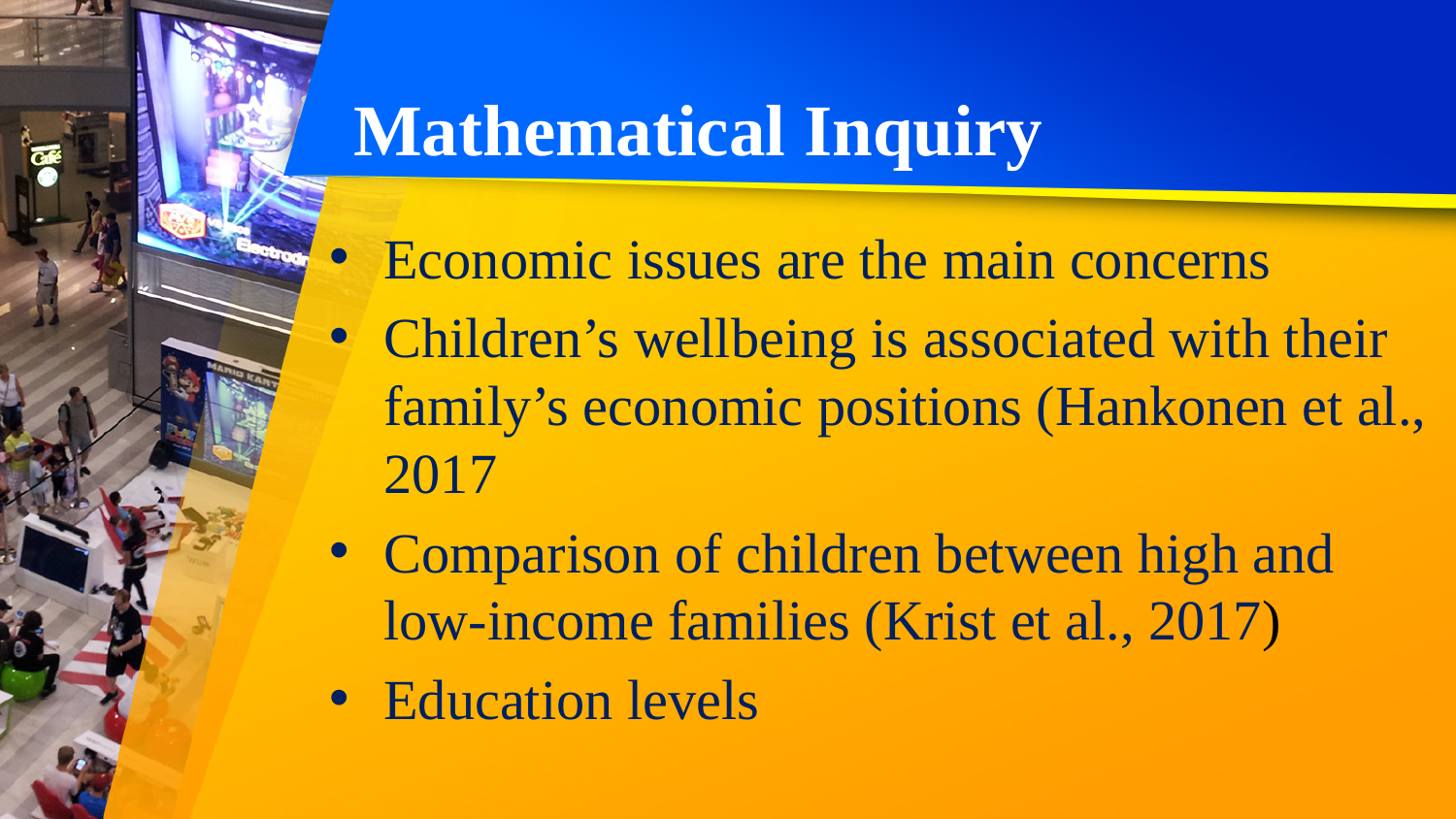

# Mathematical Inquiry
Economic issues are the main concerns
Children’s wellbeing is associated with their family’s economic positions (Hankonen et al., 2017
Comparison of children between high and low-income families (Krist et al., 2017)
Education levels